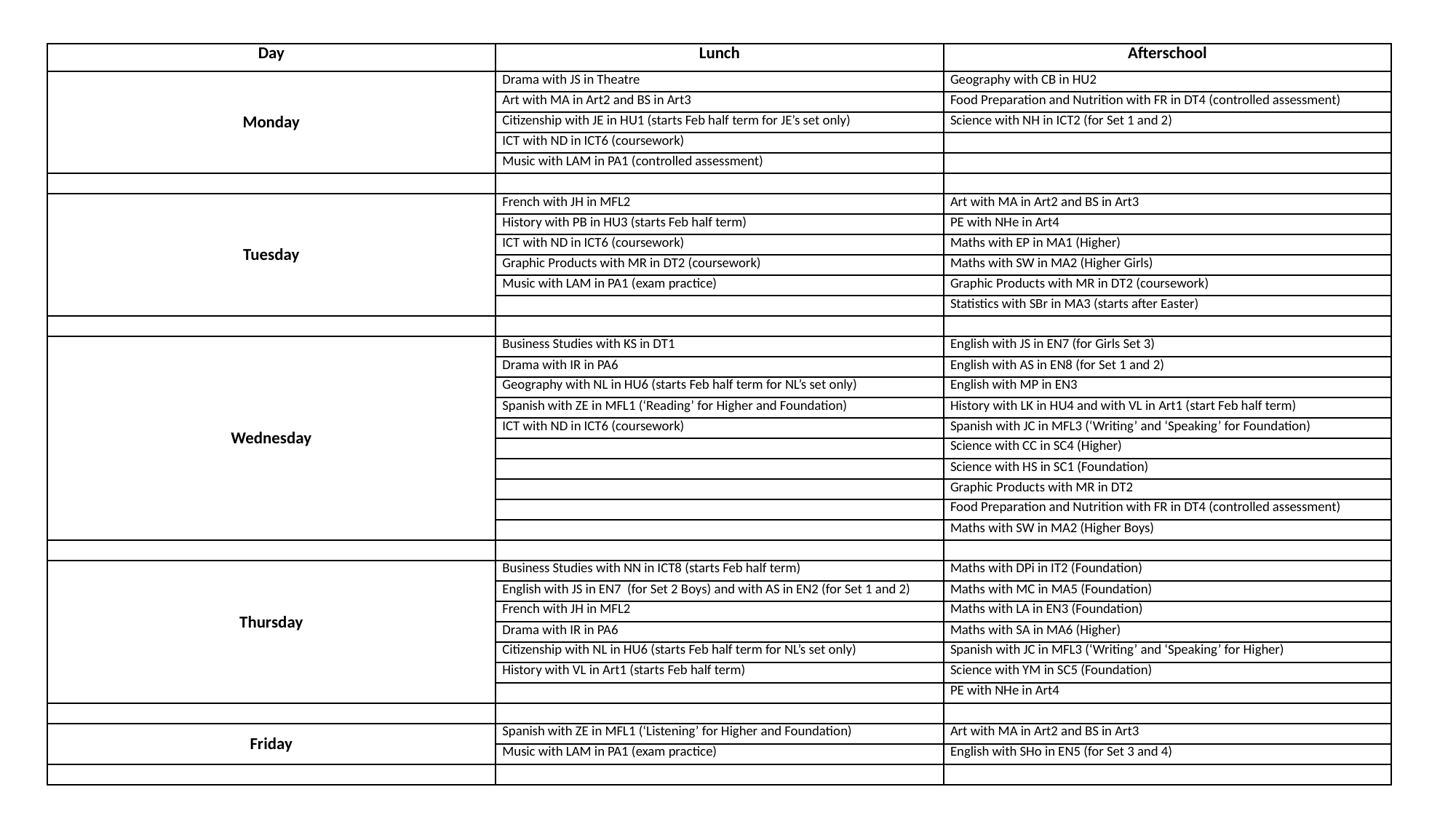

| Day | Lunch | Afterschool |
| --- | --- | --- |
| Monday | Drama with JS in Theatre | Geography with CB in HU2 |
|  | Art with MA in Art2 and BS in Art3 | Food Preparation and Nutrition with FR in DT4 (controlled assessment) |
|  | Citizenship with JE in HU1 (starts Feb half term for JE’s set only) | Science with NH in ICT2 (for Set 1 and 2) |
|  | ICT with ND in ICT6 (coursework) |  |
|  | Music with LAM in PA1 (controlled assessment) |  |
|  |  |  |
| Tuesday | French with JH in MFL2 | Art with MA in Art2 and BS in Art3 |
|  | History with PB in HU3 (starts Feb half term) | PE with NHe in Art4 |
|  | ICT with ND in ICT6 (coursework) | Maths with EP in MA1 (Higher) |
|  | Graphic Products with MR in DT2 (coursework) | Maths with SW in MA2 (Higher Girls) |
|  | Music with LAM in PA1 (exam practice) | Graphic Products with MR in DT2 (coursework) |
|  |  | Statistics with SBr in MA3 (starts after Easter) |
|  |  |  |
| Wednesday | Business Studies with KS in DT1 | English with JS in EN7 (for Girls Set 3) |
|  | Drama with IR in PA6 | English with AS in EN8 (for Set 1 and 2) |
|  | Geography with NL in HU6 (starts Feb half term for NL’s set only) | English with MP in EN3 |
|  | Spanish with ZE in MFL1 (‘Reading’ for Higher and Foundation) | History with LK in HU4 and with VL in Art1 (start Feb half term) |
|  | ICT with ND in ICT6 (coursework) | Spanish with JC in MFL3 (‘Writing’ and ‘Speaking’ for Foundation) |
|  |  | Science with CC in SC4 (Higher) |
|  |  | Science with HS in SC1 (Foundation) |
|  |  | Graphic Products with MR in DT2 |
|  |  | Food Preparation and Nutrition with FR in DT4 (controlled assessment) |
|  |  | Maths with SW in MA2 (Higher Boys) |
|  |  |  |
| Thursday | Business Studies with NN in ICT8 (starts Feb half term) | Maths with DPi in IT2 (Foundation) |
|  | English with JS in EN7 (for Set 2 Boys) and with AS in EN2 (for Set 1 and 2) | Maths with MC in MA5 (Foundation) |
|  | French with JH in MFL2 | Maths with LA in EN3 (Foundation) |
|  | Drama with IR in PA6 | Maths with SA in MA6 (Higher) |
|  | Citizenship with NL in HU6 (starts Feb half term for NL’s set only) | Spanish with JC in MFL3 (‘Writing’ and ‘Speaking’ for Higher) |
|  | History with VL in Art1 (starts Feb half term) | Science with YM in SC5 (Foundation) |
|  |  | PE with NHe in Art4 |
|  |  |  |
| Friday | Spanish with ZE in MFL1 (‘Listening’ for Higher and Foundation) | Art with MA in Art2 and BS in Art3 |
|  | Music with LAM in PA1 (exam practice) | English with SHo in EN5 (for Set 3 and 4) |
|  |  |  |
#